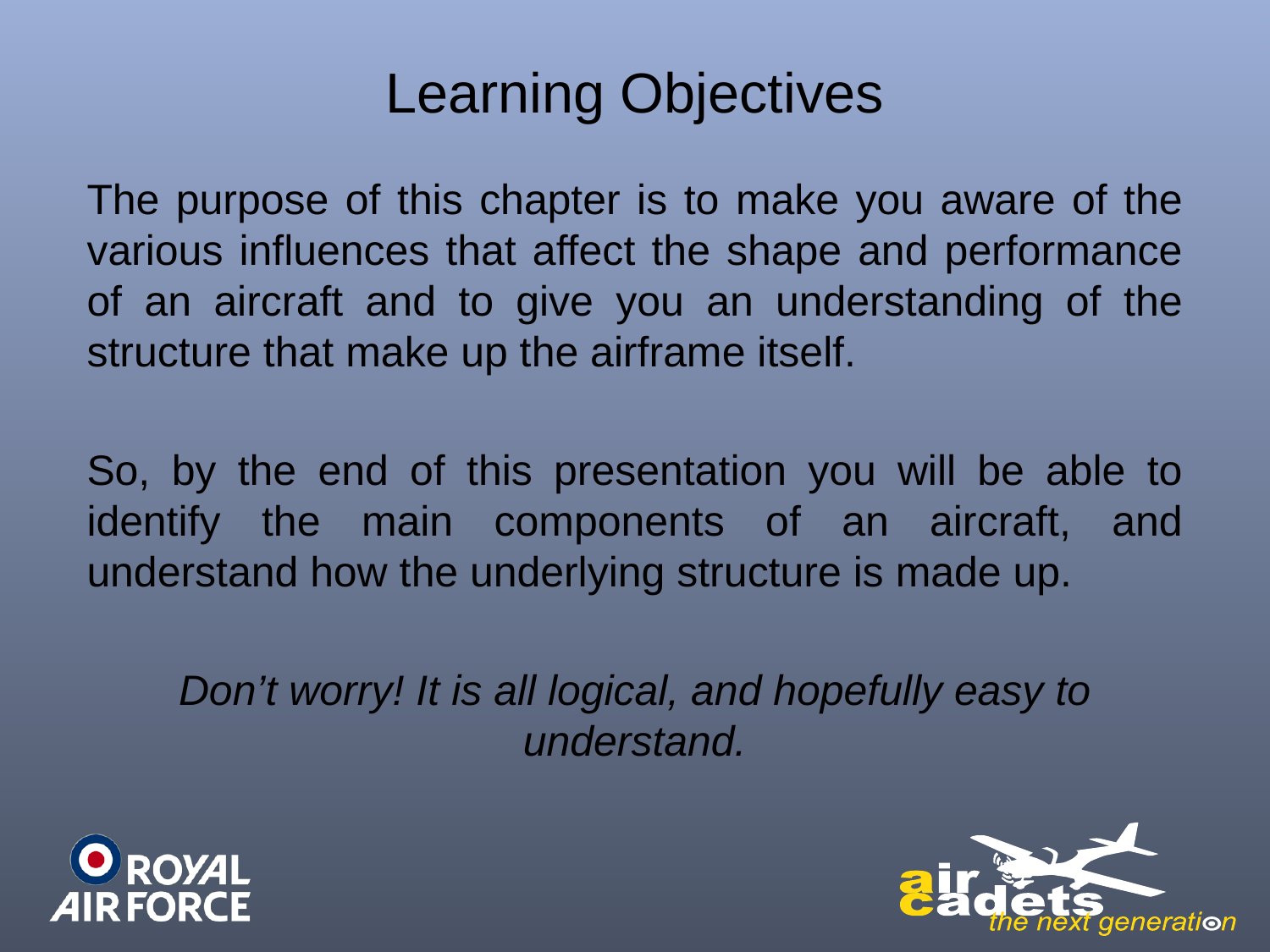

# Learning Objectives
The purpose of this chapter is to make you aware of the various influences that affect the shape and performance of an aircraft and to give you an understanding of the structure that make up the airframe itself.

So, by the end of this presentation you will be able to identify the main components of an aircraft, and understand how the underlying structure is made up.

Don’t worry! It is all logical, and hopefully easy to understand.